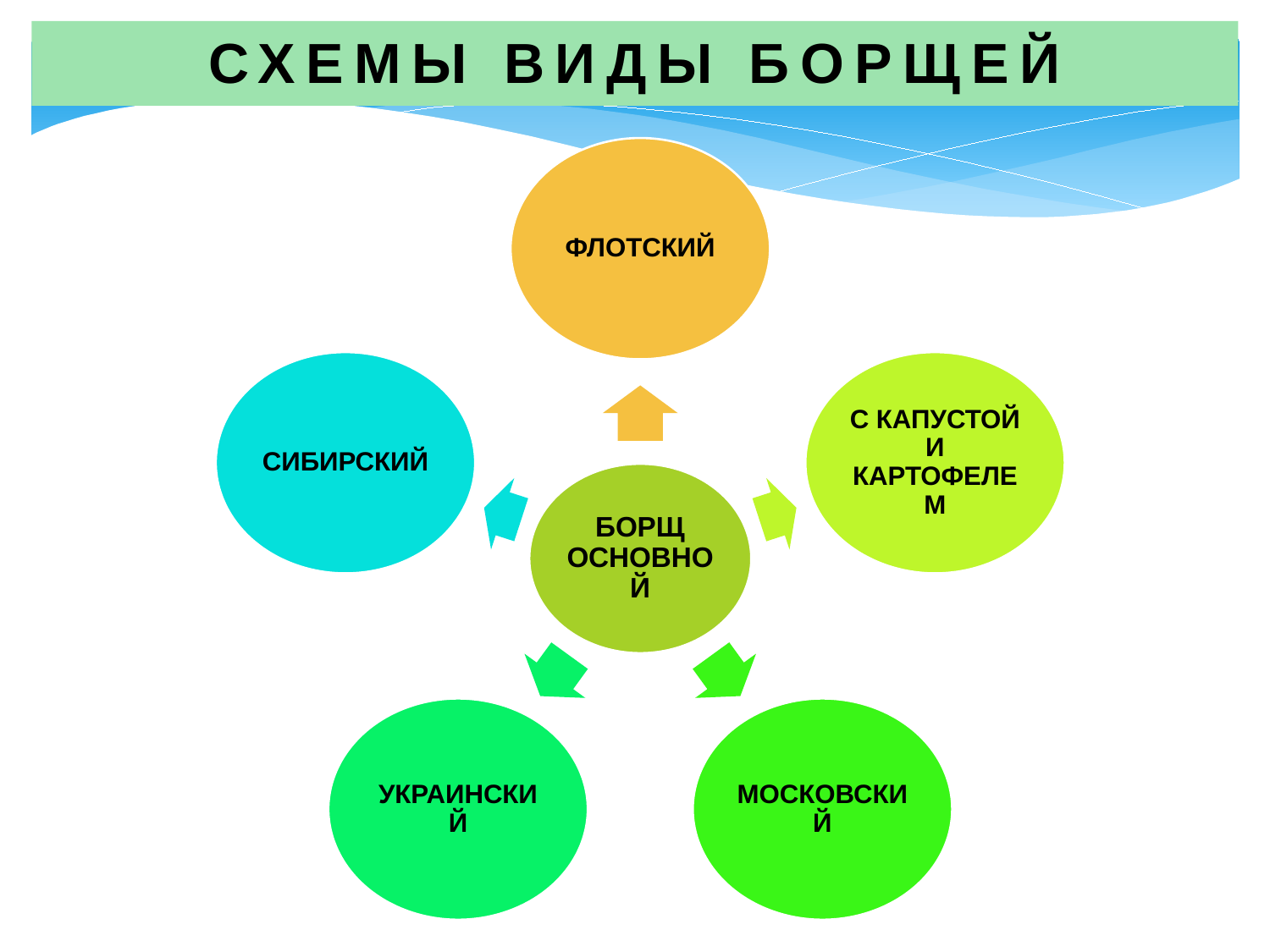

СХЕМЫ ВИДЫ БОРЩЕЙ
БОРЩ ОСНОВНОЙ

ФЛОТСКИЙ

С КАПУСТОЙ И КАРТОФЕЛЕМ

МОСКОВСКИЙ

УКРАИНСКИЙ

СИБИРСКИЙ